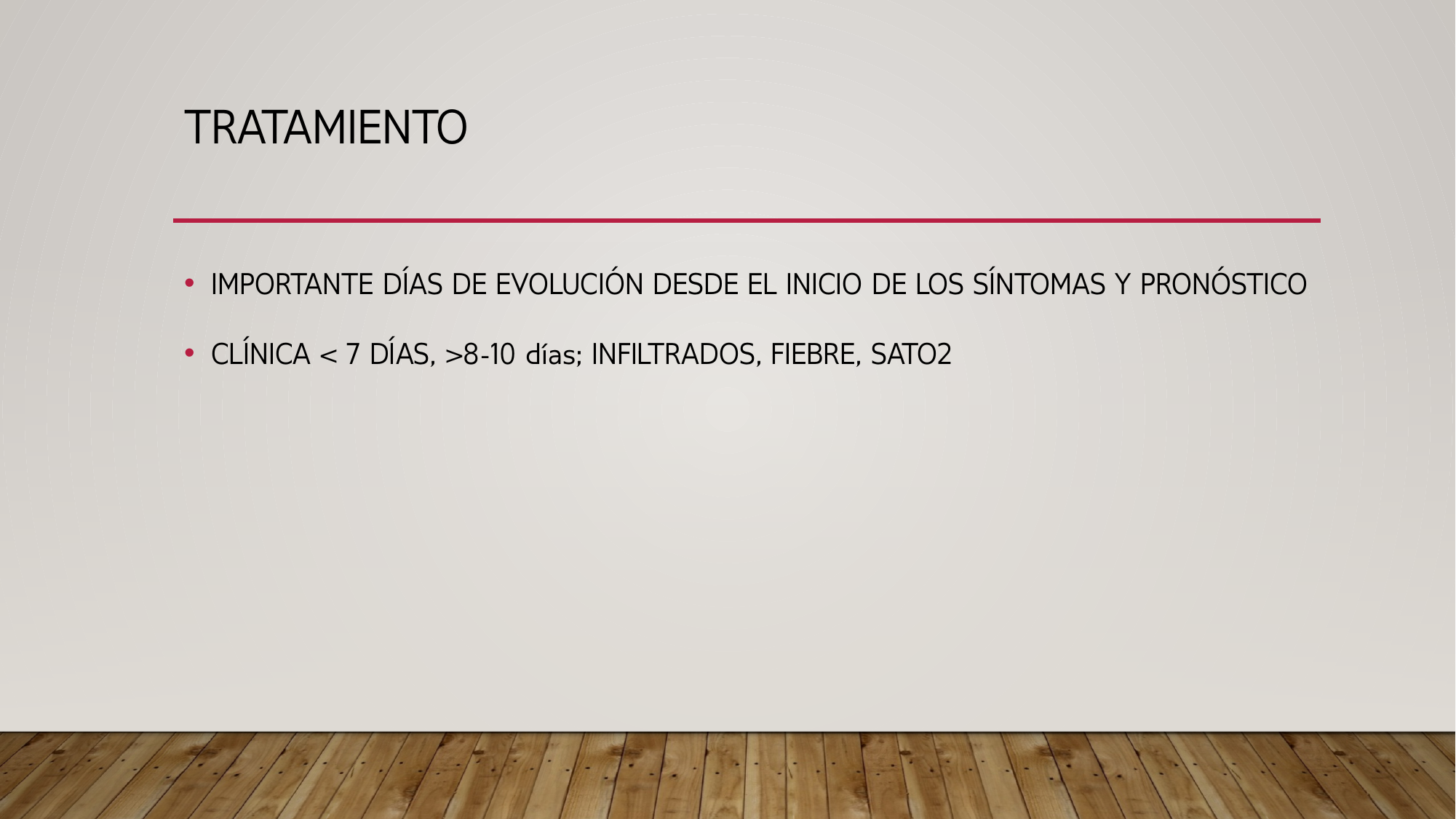

# TRATAMIENTO
IMPORTANTE DÍAS DE EVOLUCIÓN DESDE EL INICIO DE LOS SÍNTOMAS Y PRONÓSTICO
CLÍNICA < 7 DÍAS, >8-10 días; INFILTRADOS, FIEBRE, SATO2